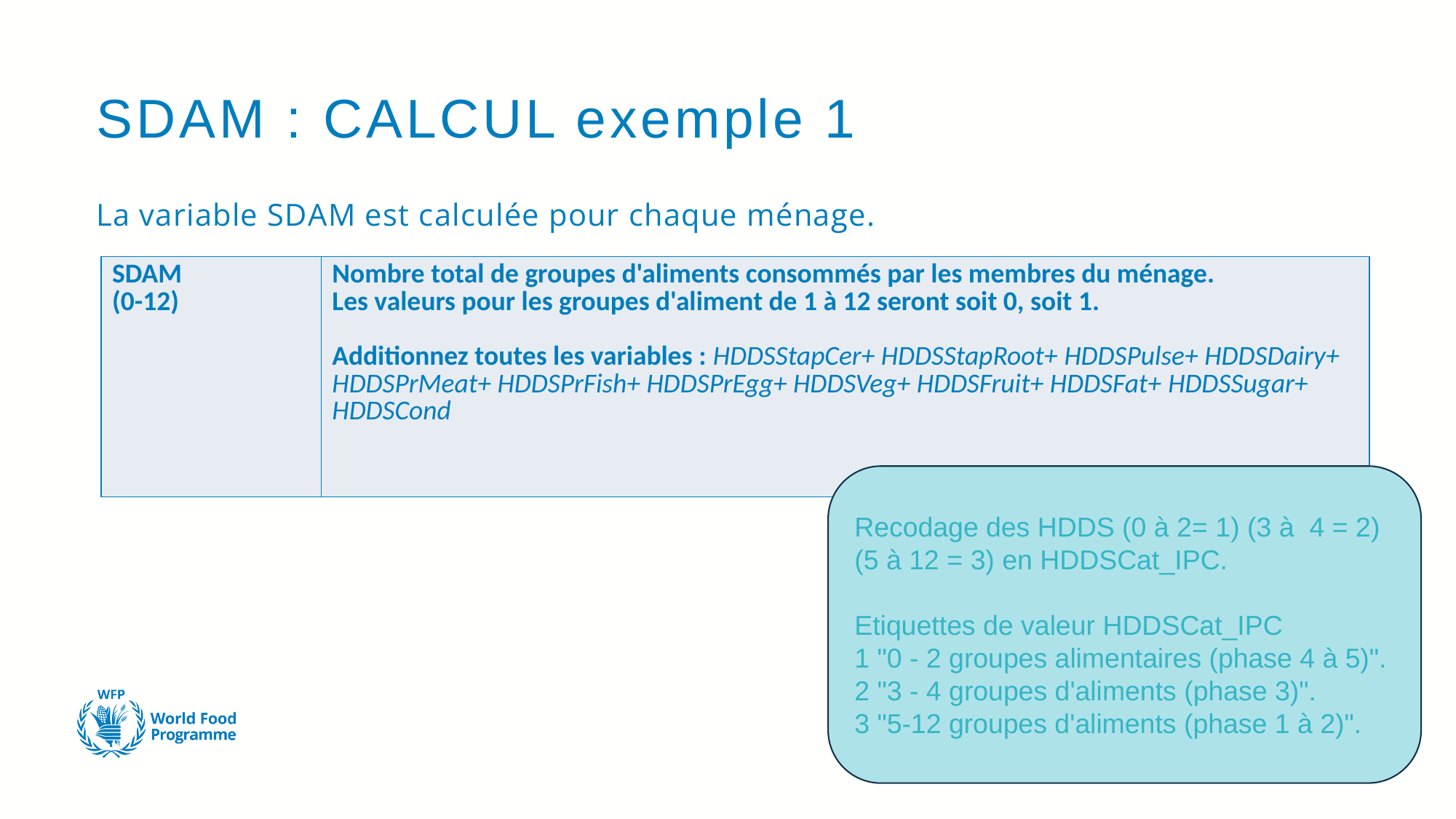

# SDAM : CALCUL exemple 1
La variable SDAM est calculée pour chaque ménage.

| SDAM (0-12) | Nombre total de groupes d'aliments consommés par les membres du ménage. Les valeurs pour les groupes d'aliment de 1 à 12 seront soit 0, soit 1. Additionnez toutes les variables : HDDSStapCer+ HDDSStapRoot+ HDDSPulse+ HDDSDairy+ HDDSPrMeat+ HDDSPrFish+ HDDSPrEgg+ HDDSVeg+ HDDSFruit+ HDDSFat+ HDDSSugar+ HDDSCond |
| --- | --- |
Recodage des HDDS (0 à 2= 1) (3 à  4 = 2) (5 à 12 = 3) en HDDSCat_IPC.
Etiquettes de valeur HDDSCat_IPC
1 "0 - 2 groupes alimentaires (phase 4 à 5)".
2 "3 - 4 groupes d'aliments (phase 3)".
3 "5-12 groupes d'aliments (phase 1 à 2)".